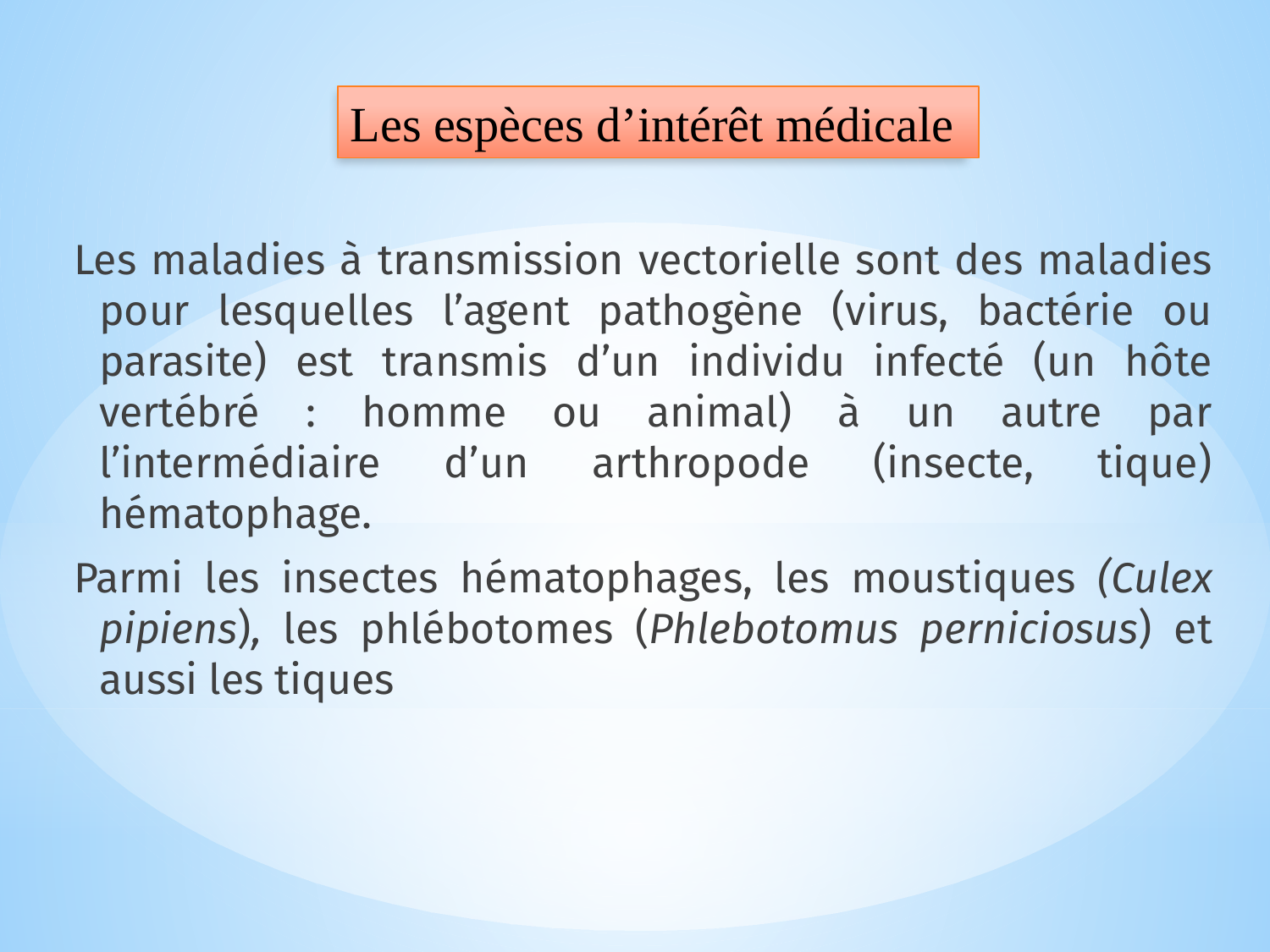

Les espèces d’intérêt médicale
Les maladies à transmission vectorielle sont des maladies pour lesquelles l’agent pathogène (virus, bactérie ou parasite) est transmis d’un individu infecté (un hôte vertébré : homme ou animal) à un autre par l’intermédiaire d’un arthropode (insecte, tique) hématophage.
Parmi les insectes hématophages, les moustiques (Culex pipiens), les phlébotomes (Phlebotomus perniciosus) et aussi les tiques